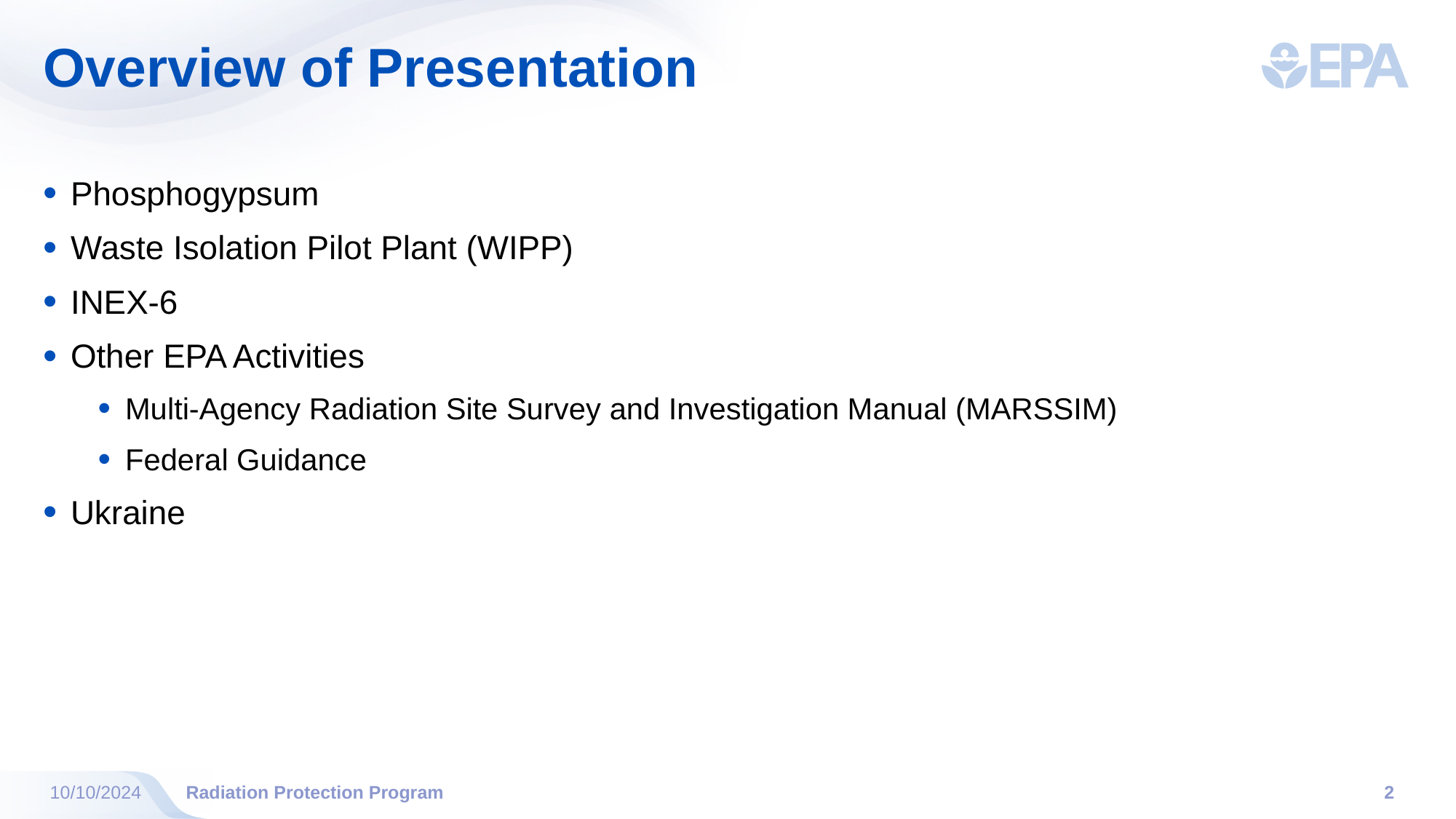

# Overview of Presentation

Phosphogypsum
Waste Isolation Pilot Plant (WIPP)
INEX-6
Other EPA Activities
Multi-Agency Radiation Site Survey and Investigation Manual (MARSSIM)
Federal Guidance
Ukraine

10/10/2024
Radiation Protection Program
2